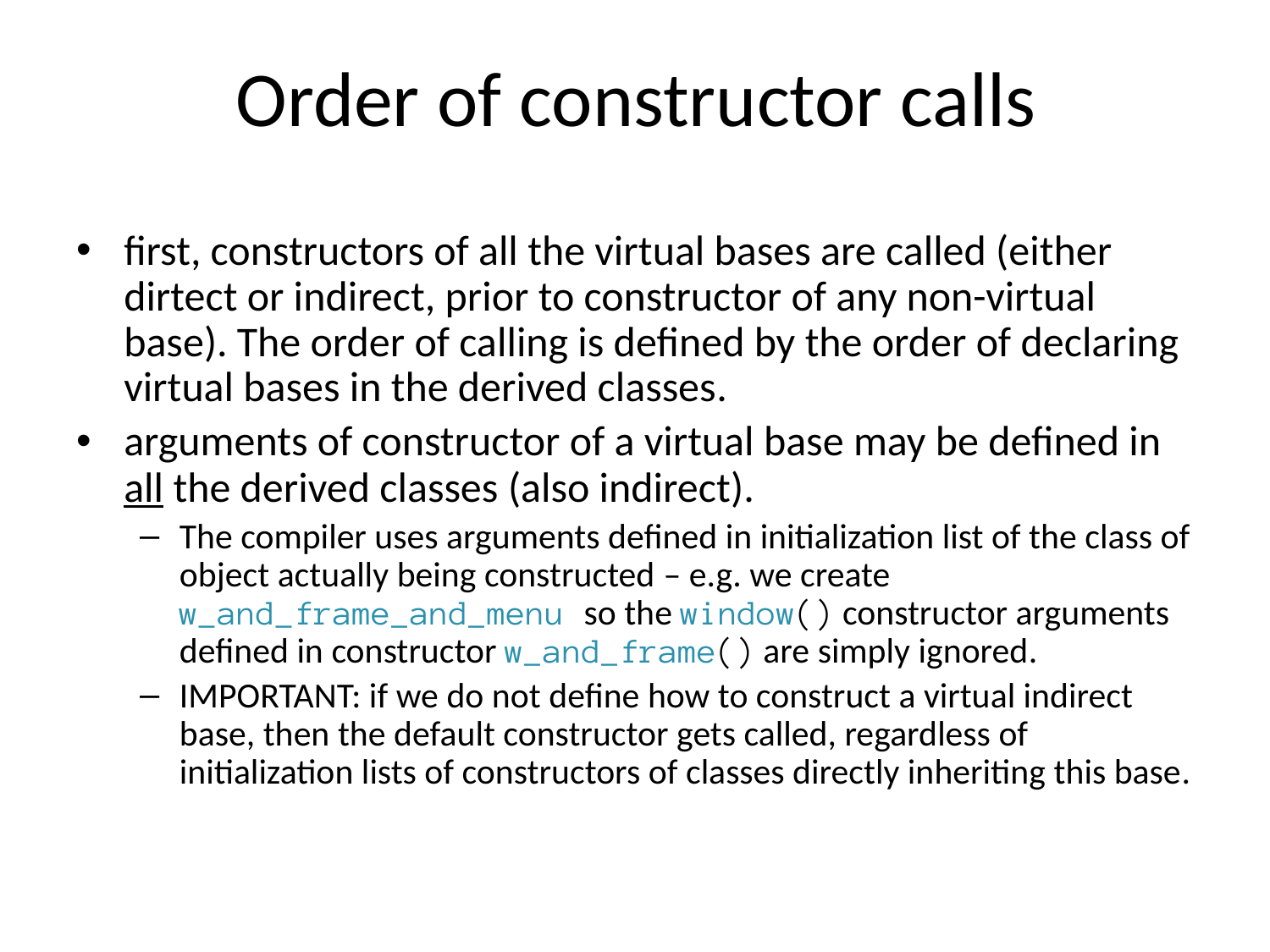

Order of constructor calls
first, constructors of all the virtual bases are called (either dirtect or indirect, prior to constructor of any non-virtual base). The order of calling is defined by the order of declaring virtual bases in the derived classes.
arguments of constructor of a virtual base may be defined in all the derived classes (also indirect).
The compiler uses arguments defined in initialization list of the class of object actually being constructed – e.g. we create w_and_frame_and_menu so the window() constructor arguments defined in constructor w_and_frame() are simply ignored.
IMPORTANT: if we do not define how to construct a virtual indirect base, then the default constructor gets called, regardless of initialization lists of constructors of classes directly inheriting this base.